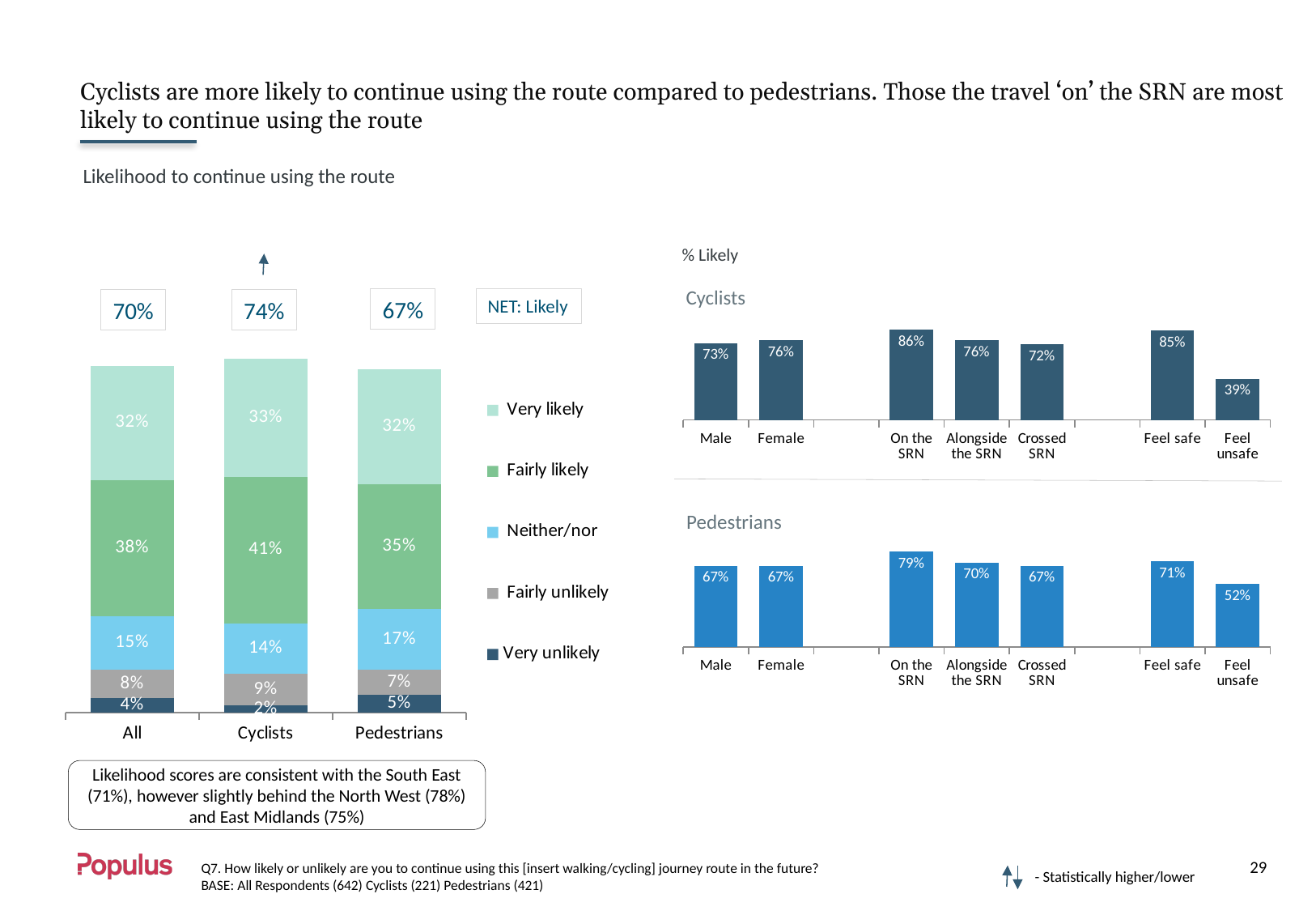

# Cyclists are more likely to continue using the route compared to pedestrians. Those the travel ‘on’ the SRN are most likely to continue using the route
Likelihood to continue using the route

### Chart

| Category | Very unlikely |  Fairly unlikely |  Neither/nor |  Fairly likely |  Very likely |
|---|---|---|---|---|---|
| All | 0.04 | 0.08 | 0.15 | 0.38 | 0.32 |
| Cyclists | 0.02 | 0.09 | 0.14 | 0.41 | 0.33 |
| Pedestrians | 0.05 | 0.07 | 0.17 | 0.35 | 0.32 |
% Likely
Cyclists
67%
NET: Likely
70%
74%

### Chart

| Category | Column2 |
|---|---|
| Male | 0.73 |
| Female | 0.76 |
|  | None |
| On the SRN | 0.86 |
| Alongside the SRN | 0.76 |
| Crossed SRN | 0.72 |
|  | None |
| Feel safe | 0.85 |
| Feel unsafe | 0.39 |
Pedestrians

### Chart

| Category | Column2 |
|---|---|
| Male | 0.67 |
| Female | 0.67 |
|  | None |
| On the SRN | 0.79 |
| Alongside the SRN | 0.7 |
| Crossed SRN | 0.67 |
|  | None |
| Feel safe | 0.71 |
| Feel unsafe | 0.52 |
Likelihood scores are consistent with the South East (71%), however slightly behind the North West (78%) and East Midlands (75%)
 29
Q7. How likely or unlikely are you to continue using this [insert walking/cycling] journey route in the future? BASE: All Respondents (642) Cyclists (221) Pedestrians (421)
- Statistically higher/lower